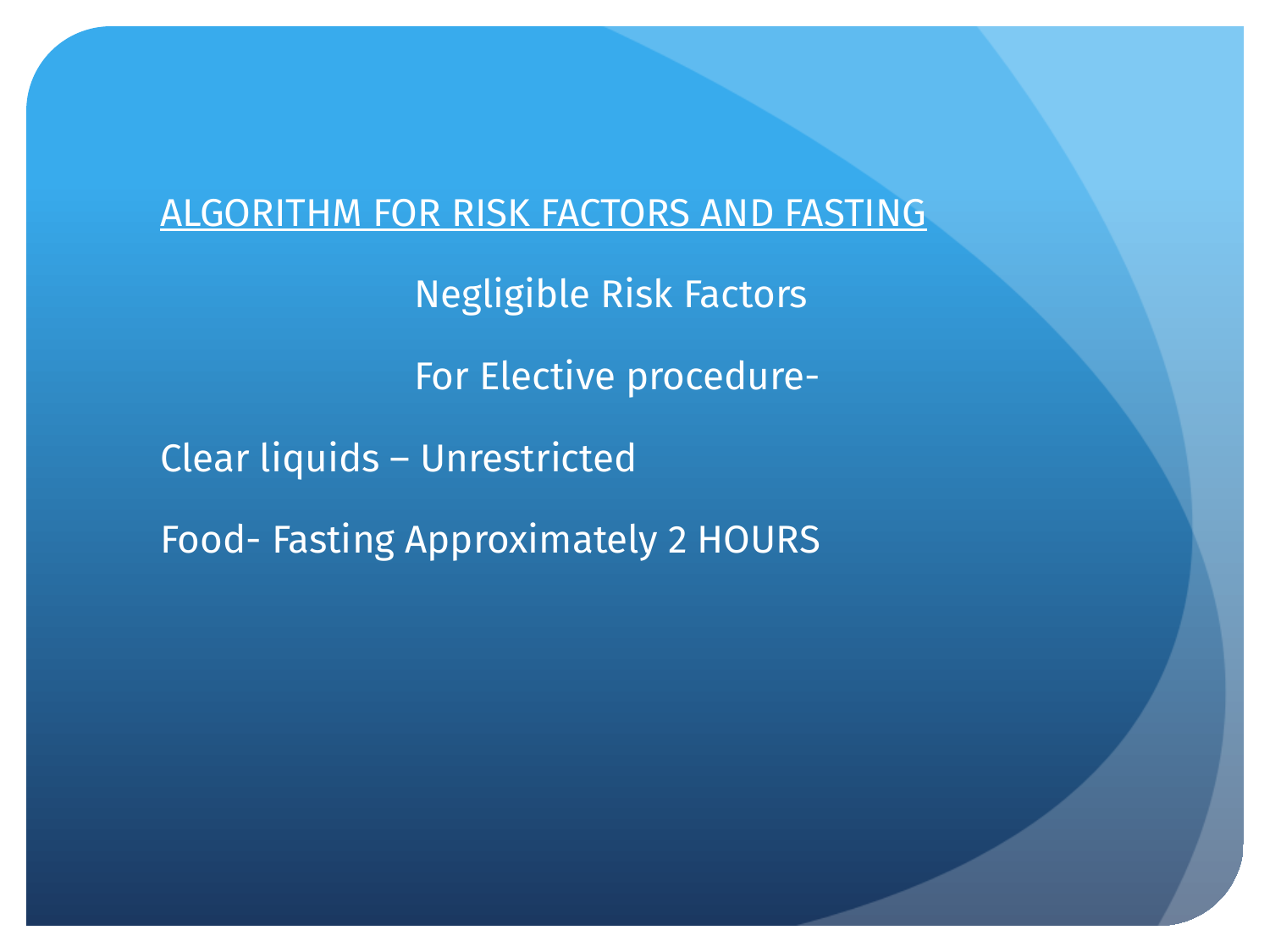

ALGORITHM FOR RISK FACTORS AND FASTING
			Negligible Risk Factors
			For Elective procedure-
	Clear liquids – Unrestricted
	Food- Fasting Approximately 2 HOURS